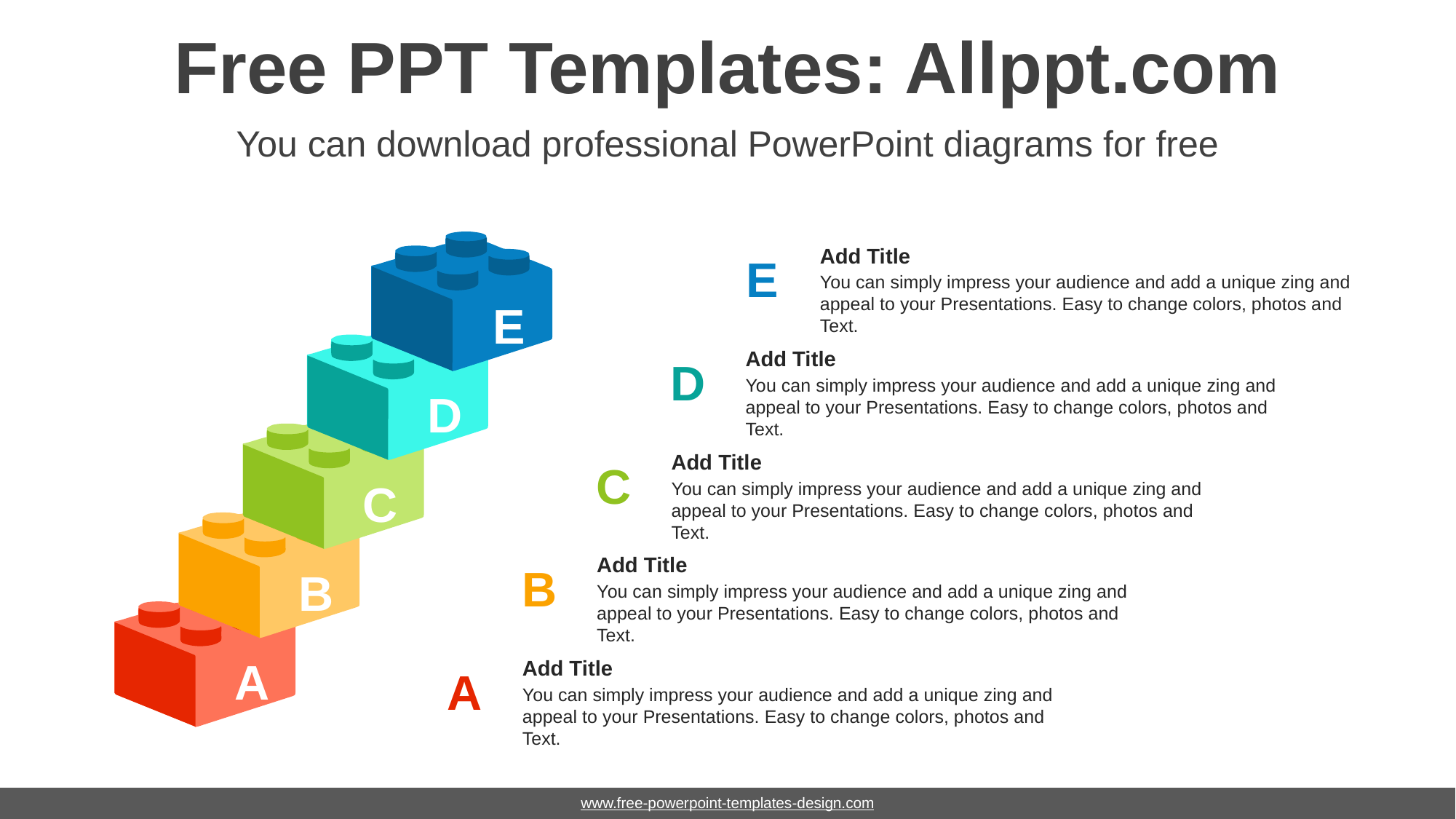

# Free PPT Templates: Allppt.com
You can download professional PowerPoint diagrams for free

E
D
C
B
A
Add Title
You can simply impress your audience and add a unique zing and appeal to your Presentations. Easy to change colors, photos and Text.
E
Add Title
You can simply impress your audience and add a unique zing and appeal to your Presentations. Easy to change colors, photos and Text.
D
Add Title
You can simply impress your audience and add a unique zing and appeal to your Presentations. Easy to change colors, photos and Text.
C
Add Title
You can simply impress your audience and add a unique zing and appeal to your Presentations. Easy to change colors, photos and Text.
B
Add Title
You can simply impress your audience and add a unique zing and appeal to your Presentations. Easy to change colors, photos and Text.
A
www.free-powerpoint-templates-design.com